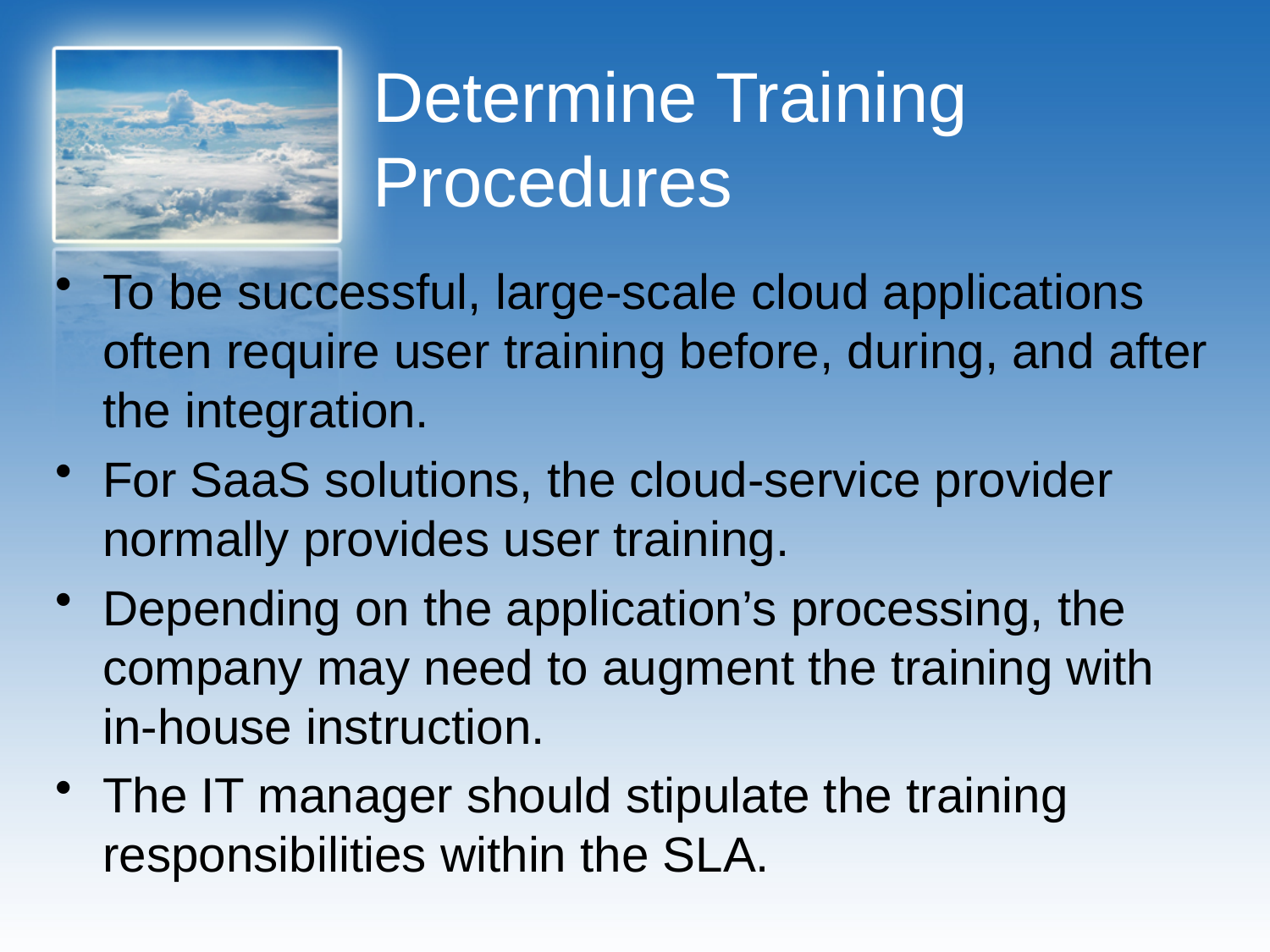

# Determine Training Procedures
To be successful, large-scale cloud applications often require user training before, during, and after the integration.
For SaaS solutions, the cloud-service provider normally provides user training.
Depending on the application’s processing, the company may need to augment the training with in-house instruction.
The IT manager should stipulate the training responsibilities within the SLA.